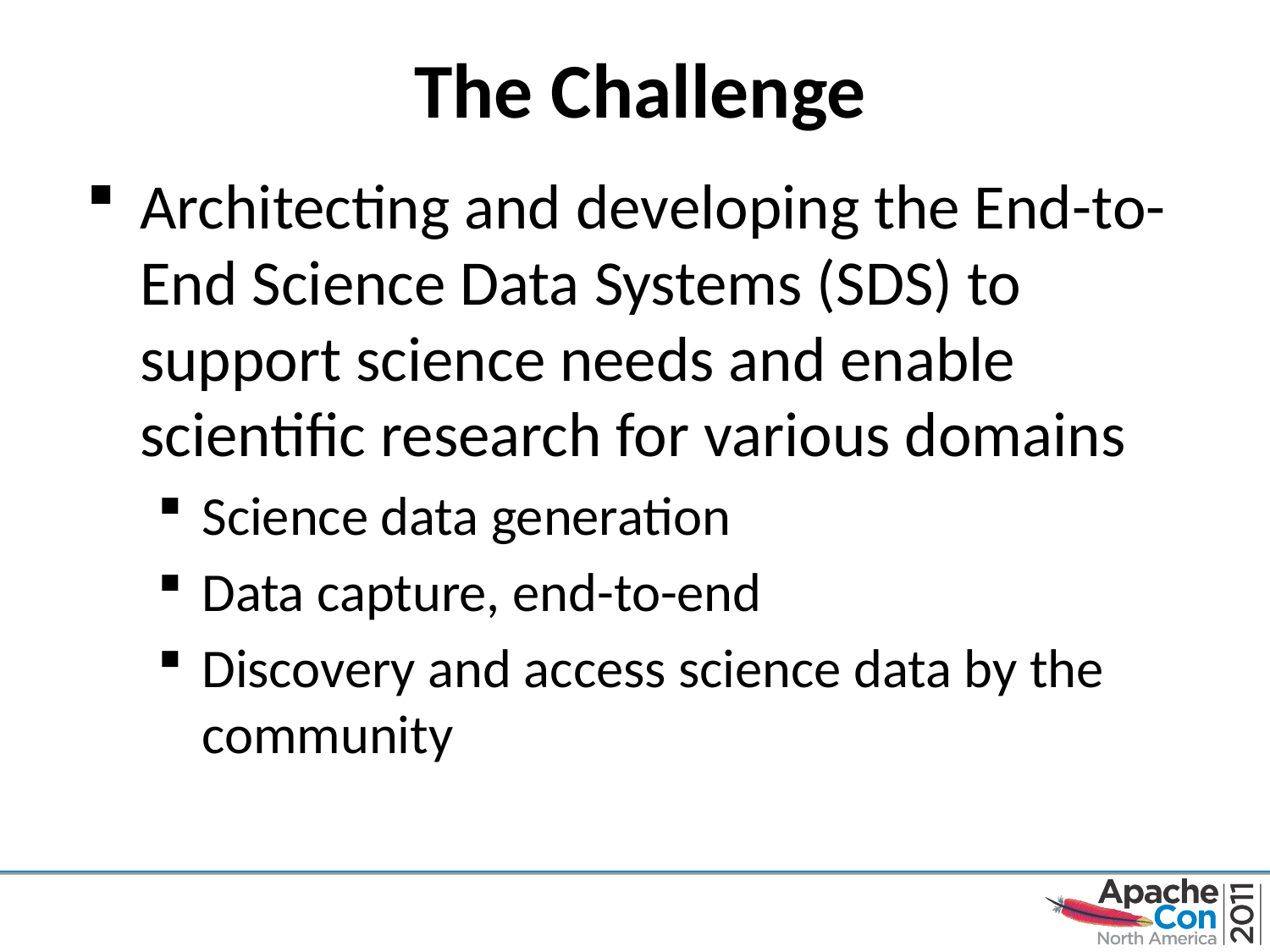

# The Challenge
Architecting and developing the End-to-End Science Data Systems (SDS) to support science needs and enable scientific research for various domains
Science data generation
Data capture, end-to-end
Discovery and access science data by the community